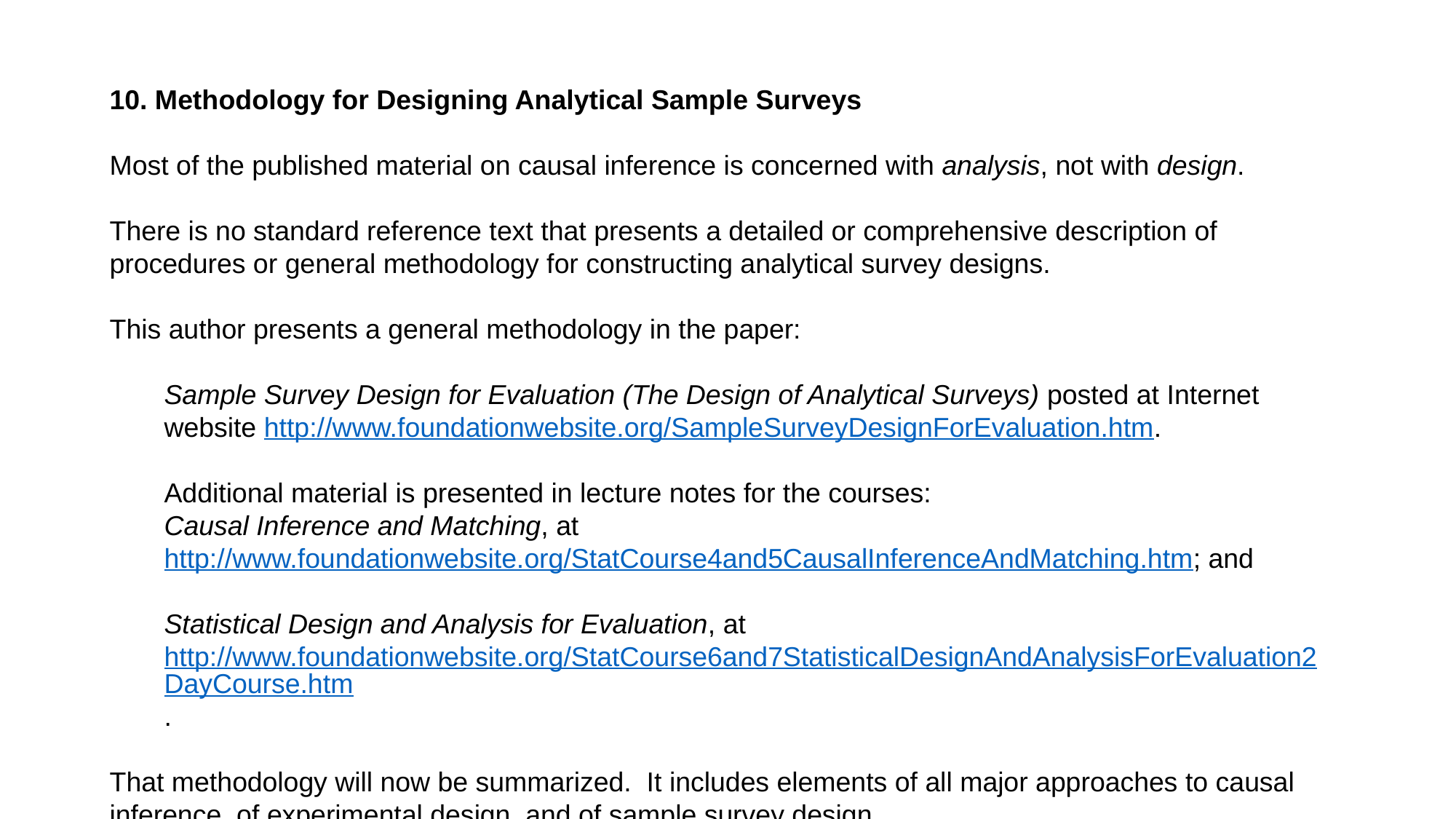

10. Methodology for Designing Analytical Sample Surveys

Most of the published material on causal inference is concerned with analysis, not with design.

There is no standard reference text that presents a detailed or comprehensive description of procedures or general methodology for constructing analytical survey designs.

This author presents a general methodology in the paper:

Sample Survey Design for Evaluation (The Design of Analytical Surveys) posted at Internet website http://www.foundationwebsite.org/SampleSurveyDesignForEvaluation.htm.

Additional material is presented in lecture notes for the courses:
Causal Inference and Matching, at http://www.foundationwebsite.org/StatCourse4and5CausalInferenceAndMatching.htm; and

Statistical Design and Analysis for Evaluation, at http://www.foundationwebsite.org/StatCourse6and7StatisticalDesignAndAnalysisForEvaluation2DayCourse.htm.

That methodology will now be summarized.  It includes elements of all major approaches to causal inference, of experimental design, and of sample survey design.